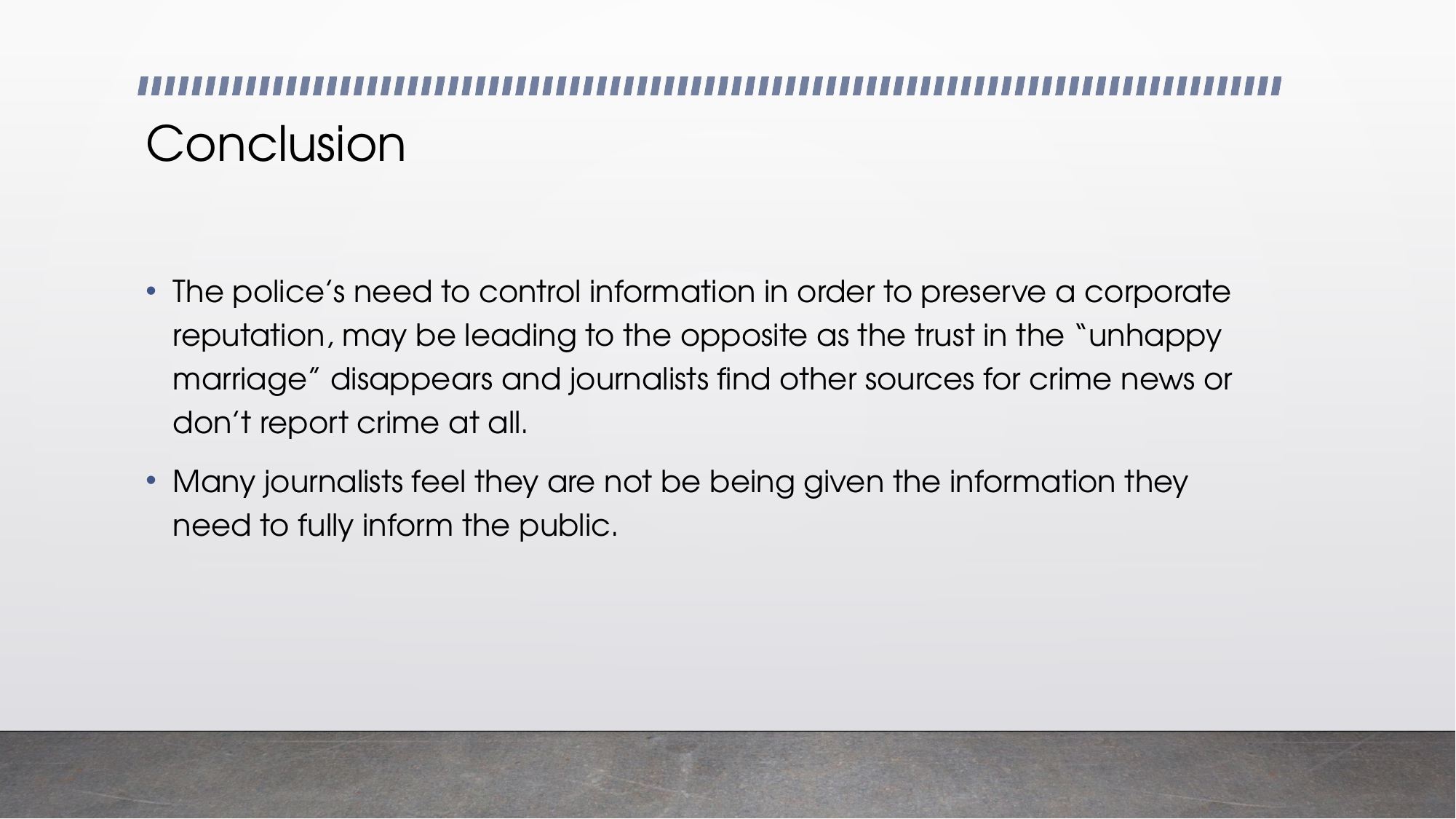

# Conclusion
The police’s need to control information in order to preserve a corporate reputation, may be leading to the opposite as the trust in the “unhappy marriage” disappears and journalists find other sources for crime news or don’t report crime at all.
Many journalists feel they are not be being given the information they need to fully inform the public.